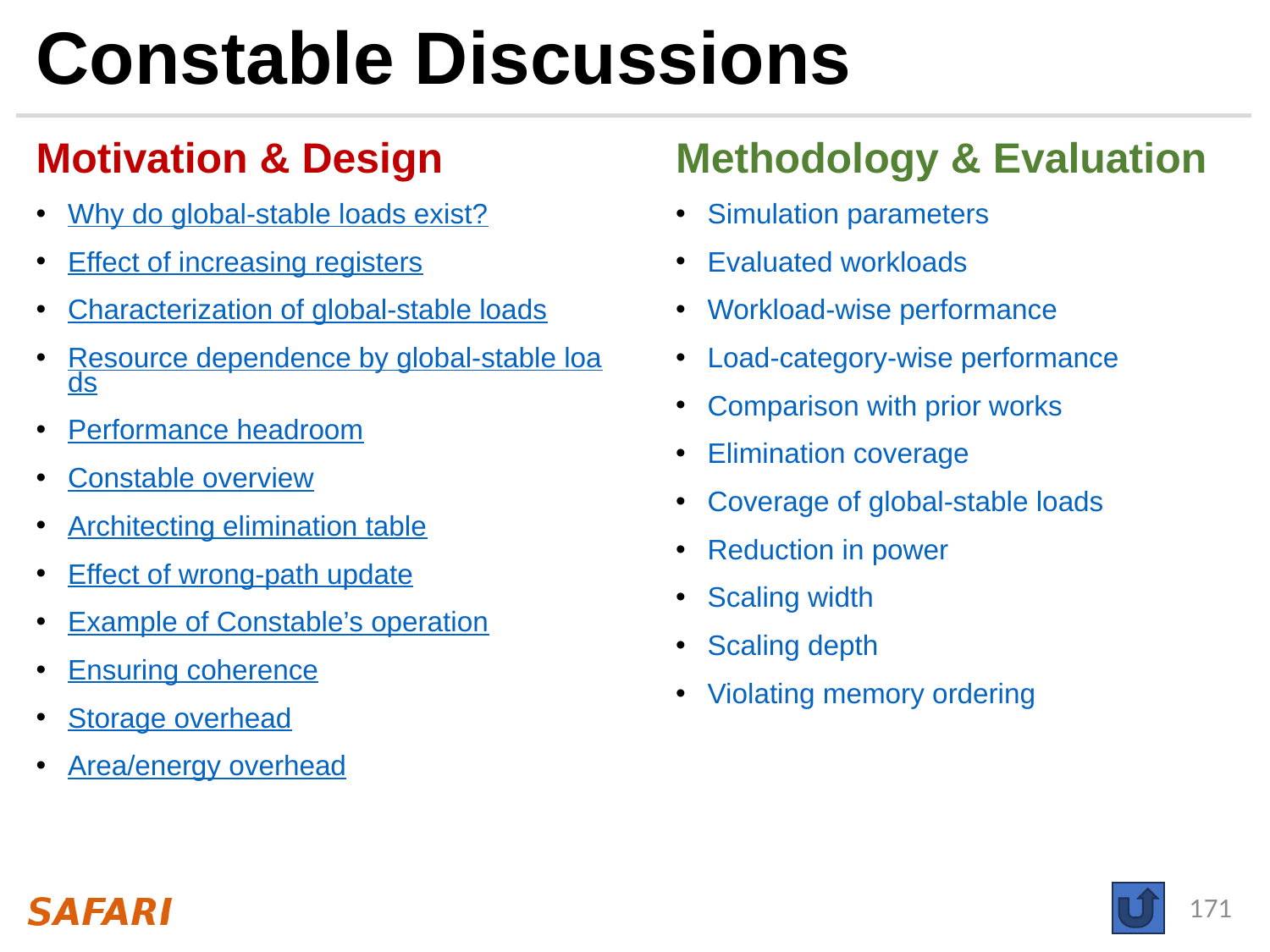

# Constable Discussions
Methodology & Evaluation
Simulation parameters
Evaluated workloads
Workload-wise performance
Load-category-wise performance
Comparison with prior works
Elimination coverage
Coverage of global-stable loads
Reduction in power
Scaling width
Scaling depth
Violating memory ordering
Motivation & Design
Why do global-stable loads exist?
Effect of increasing registers
Characterization of global-stable loads
Resource dependence by global-stable loads
Performance headroom
Constable overview
Architecting elimination table
Effect of wrong-path update
Example of Constable’s operation
Ensuring coherence
Storage overhead
Area/energy overhead